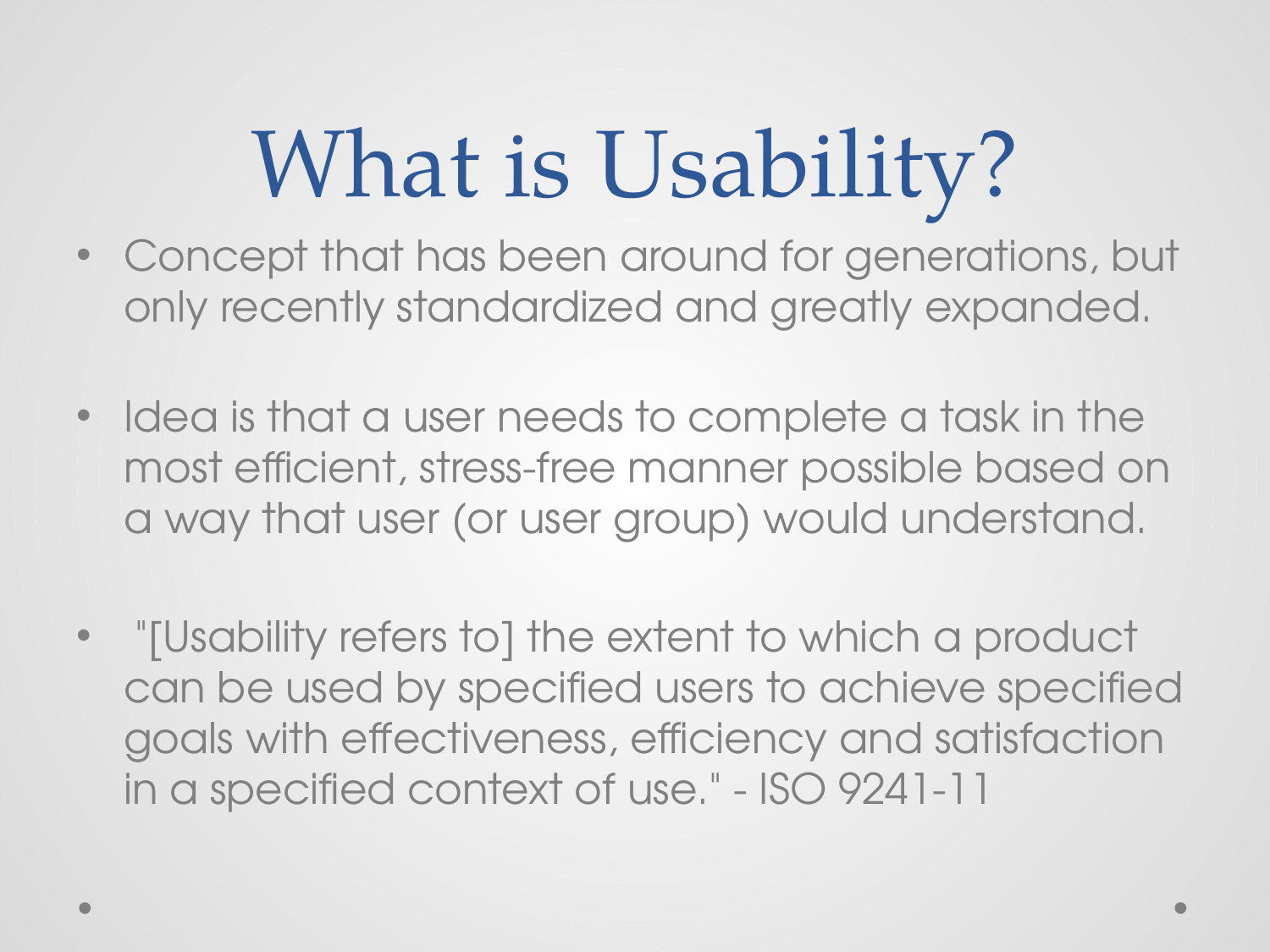

# What is Usability?
Concept that has been around for generations, but only recently standardized and greatly expanded.
Idea is that a user needs to complete a task in the most efficient, stress-free manner possible based on a way that user (or user group) would understand.

 "[Usability refers to] the extent to which a product can be used by specified users to achieve specified goals with effectiveness, efficiency and satisfaction in a specified context of use." - ISO 9241-11